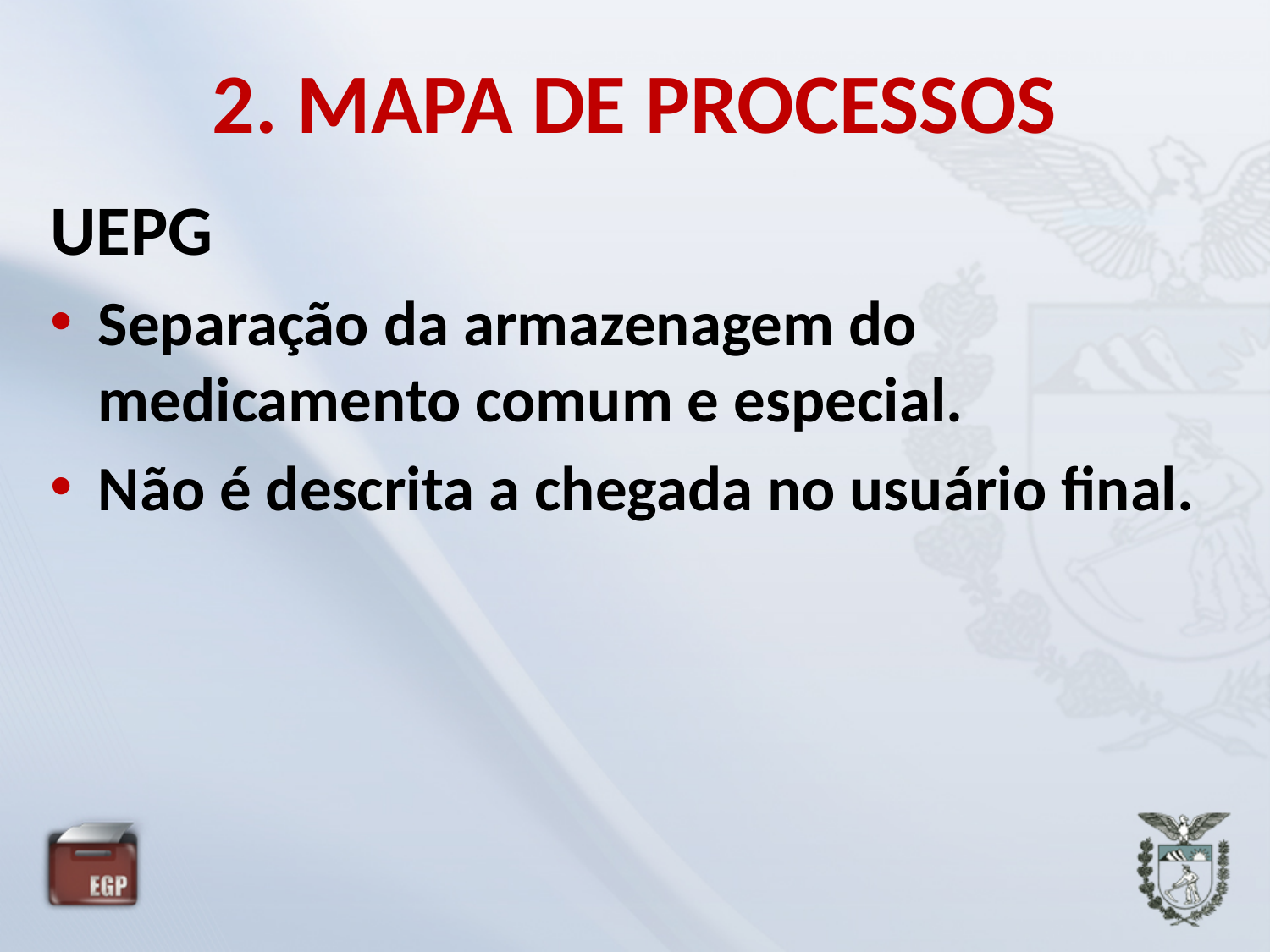

# 2. MAPA DE PROCESSOS
UEPG
Separação da armazenagem do medicamento comum e especial.
Não é descrita a chegada no usuário final.